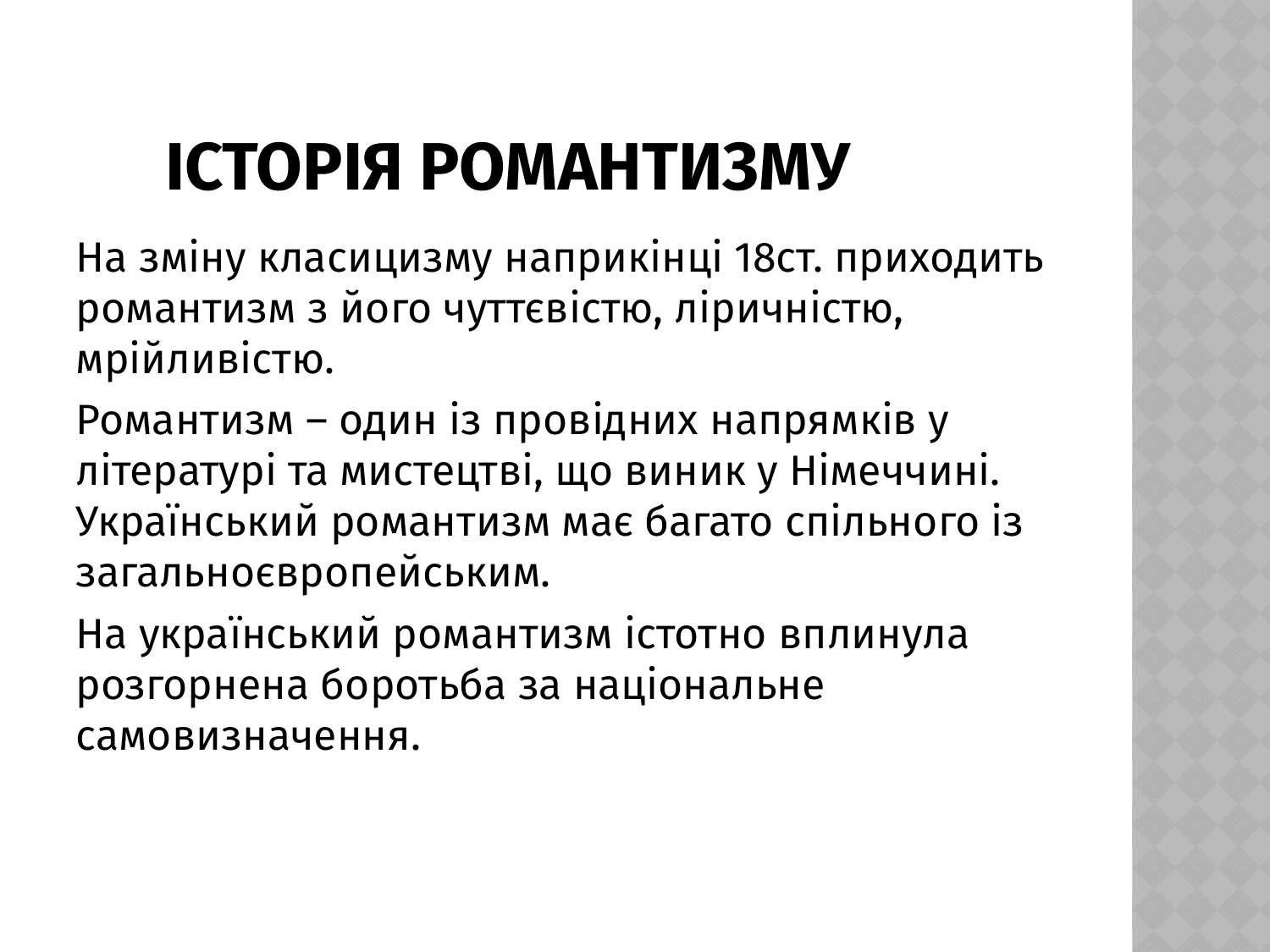

# Історія романтизму
На зміну класицизму наприкінці 18ст. приходить романтизм з його чуттєвістю, ліричністю, мрійливістю.
Романтизм – один із провідних напрямків у літературі та мистецтві, що виник у Німеччині. Український романтизм має багато спільного із загальноєвропейським.
На український романтизм істотно вплинула розгорнена боротьба за національне самовизначення.